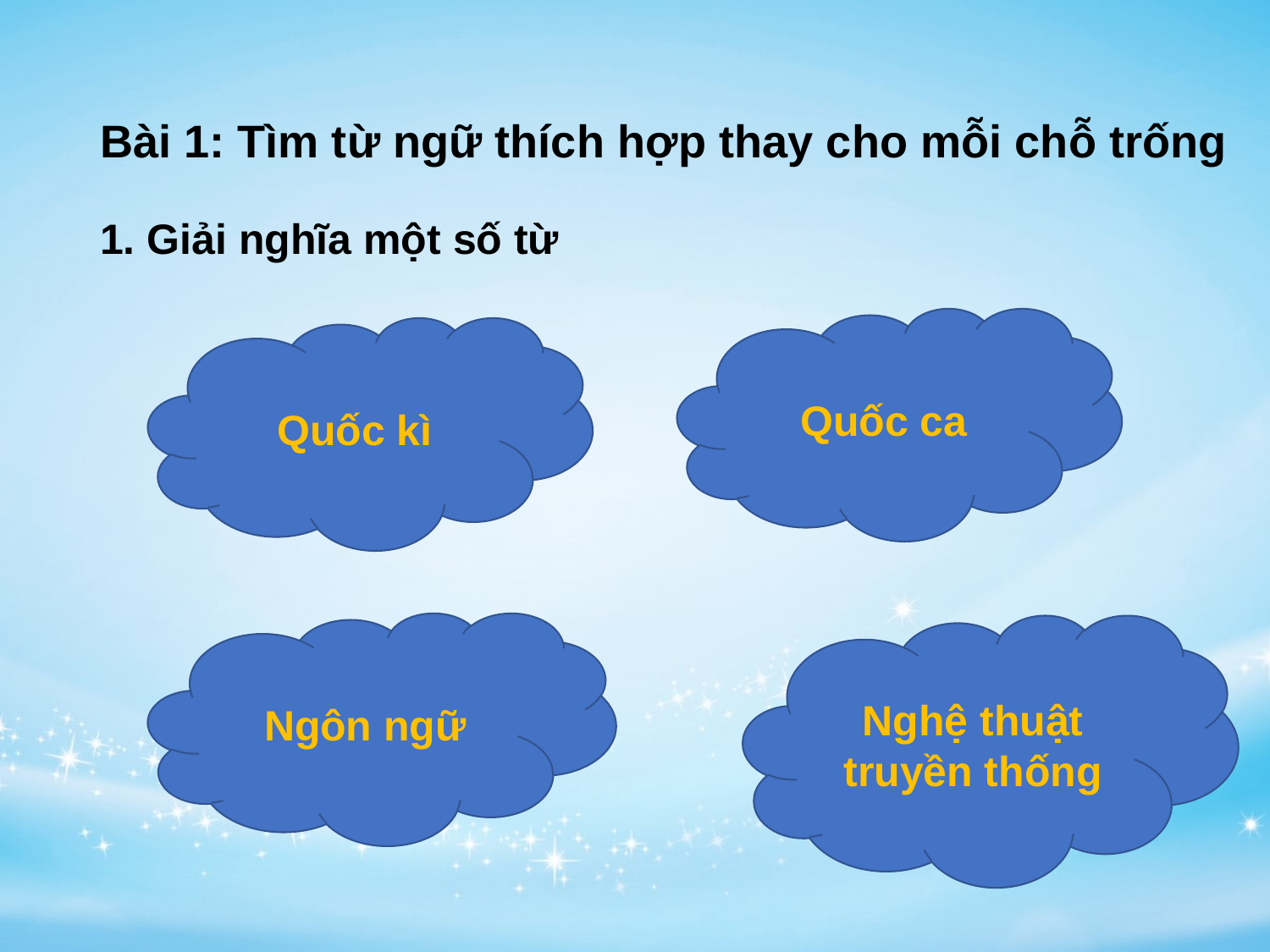

# Bài 1: Tìm từ ngữ thích hợp thay cho mỗi chỗ trống
1. Giải nghĩa một số từ

Quốc ca
Quốc kì
Ngôn ngữ
Nghệ thuật truyền thống